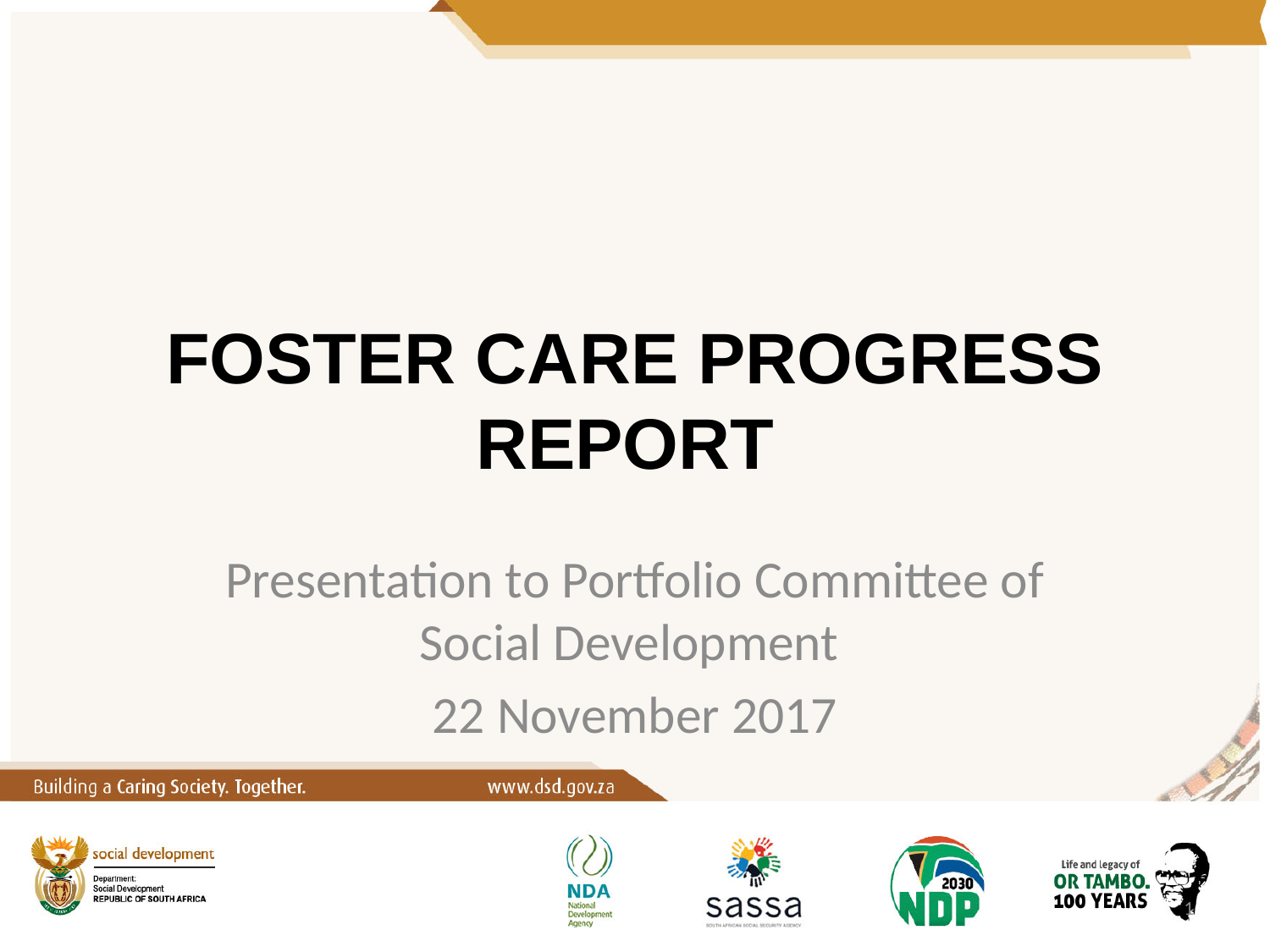

# FOSTER CARE PROGRESS REPORT
Presentation to Portfolio Committee of Social Development
22 November 2017

1